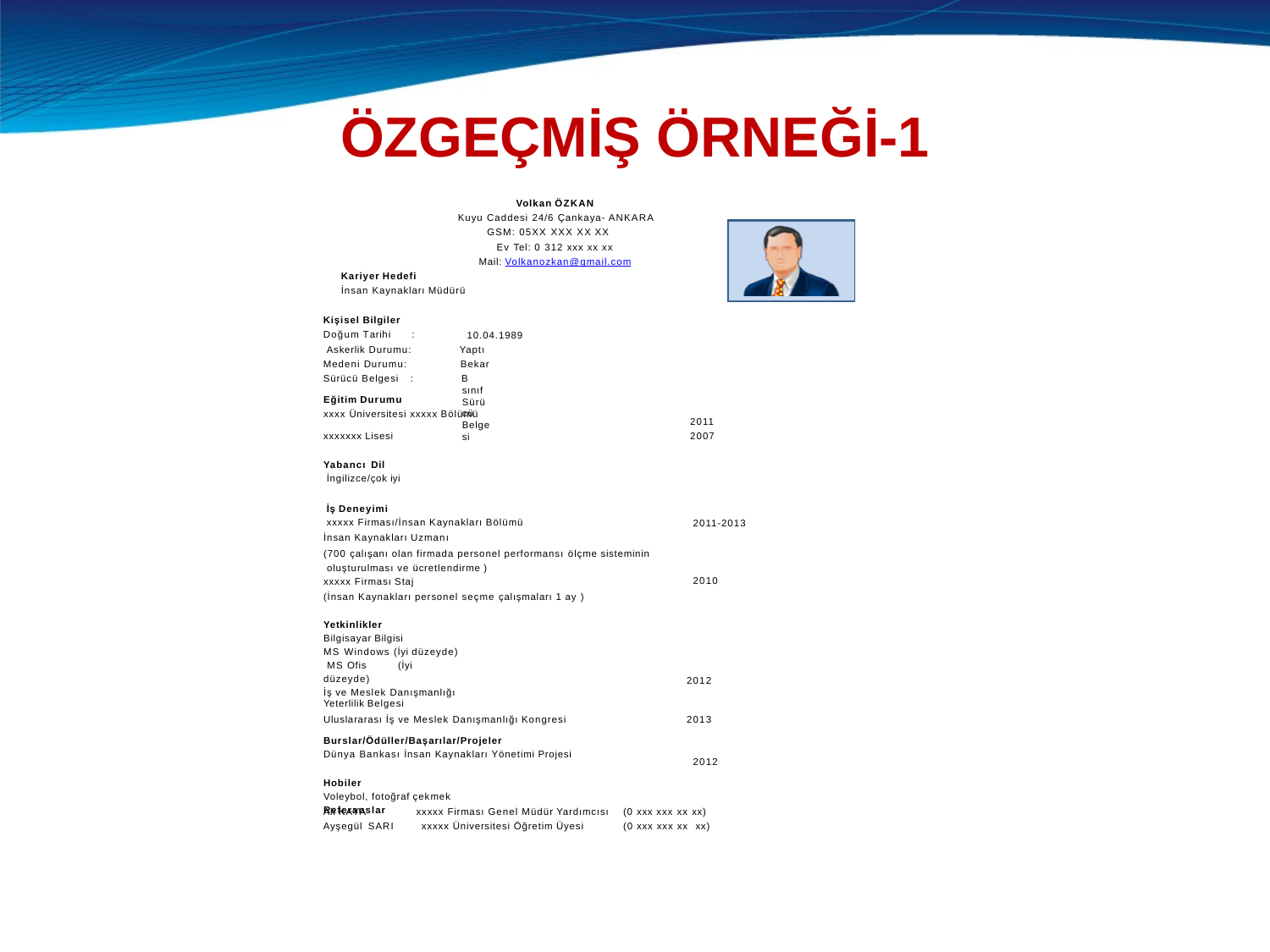

# ÖZGEÇMİŞ ÖRNEĞİ-1
Volkan ÖZKAN
Kuyu Caddesi 24/6 Çankaya- ANKARA  GSM: 05XX XXX XX XX
Ev Tel: 0 312 xxx xx xx  Mail: Volkanozkan@gmail.com
Kariyer Hedefi
İnsan Kaynakları Müdürü

Kişisel Bilgiler
Doğum Tarihi	:  Askerlik Durumu:  Medeni Durumu:  Sürücü Belgesi   :
10.04.1989
Yaptı  Bekar
B sınıf Sürücü Belgesi
| Eğitim Durumu xxxx Üniversitesi xxxxx Bölümü | 2011 |
| --- | --- |
| xxxxxxx Lisesi | 2007 |
| Yabancı Dil İngilizce/çok iyi |  |
| İş Deneyimi xxxxx Firması/İnsan Kaynakları Bölümü | 2011-2013 |
| İnsan Kaynakları Uzmanı (700 çalışanı olan firmada personel performansı ölçme sisteminin oluşturulması ve ücretlendirme ) xxxxx Firması Staj | 2010 |
| (İnsan Kaynakları personel seçme çalışmaları 1 ay ) |  |
| Yetkinlikler Bilgisayar Bilgisi MS Windows (İyi düzeyde) MS Ofis (İyi düzeyde) İş ve Meslek Danışmanlığı Yeterlilik Belgesi | 2012 |
| Uluslararası İş ve Meslek Danışmanlığı Kongresi | 2013 |
| Burslar/Ödüller/Başarılar/Projeler Dünya Bankası İnsan Kaynakları Yönetimi Projesi | 2012 |
| Hobiler Voleybol, fotoğraf çekmek Referanslar |  |
xxxxx Firması Genel Müdür Yardımcısı  xxxxx Üniversitesi Öğretim Üyesi
(0 xxx xxx xx xx)  (0 xxx xxx xx  xx)
Ali KAYA
Ayşegül SARI